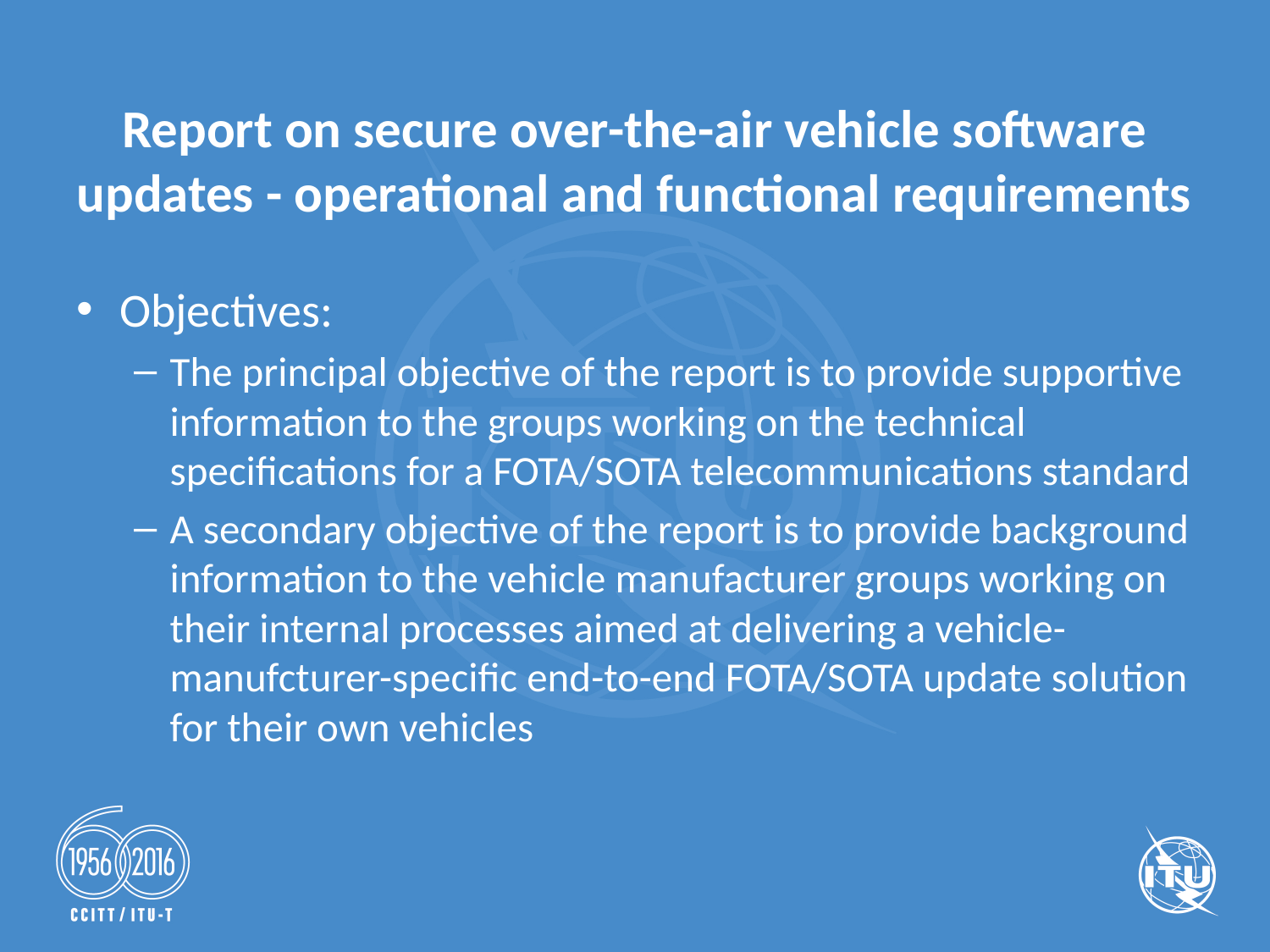

# Report on secure over-the-air vehicle software updates - operational and functional requirements
Objectives:
The principal objective of the report is to provide supportive information to the groups working on the technical specifications for a FOTA/SOTA telecommunications standard
A secondary objective of the report is to provide background information to the vehicle manufacturer groups working on their internal processes aimed at delivering a vehicle-manufcturer-specific end-to-end FOTA/SOTA update solution for their own vehicles